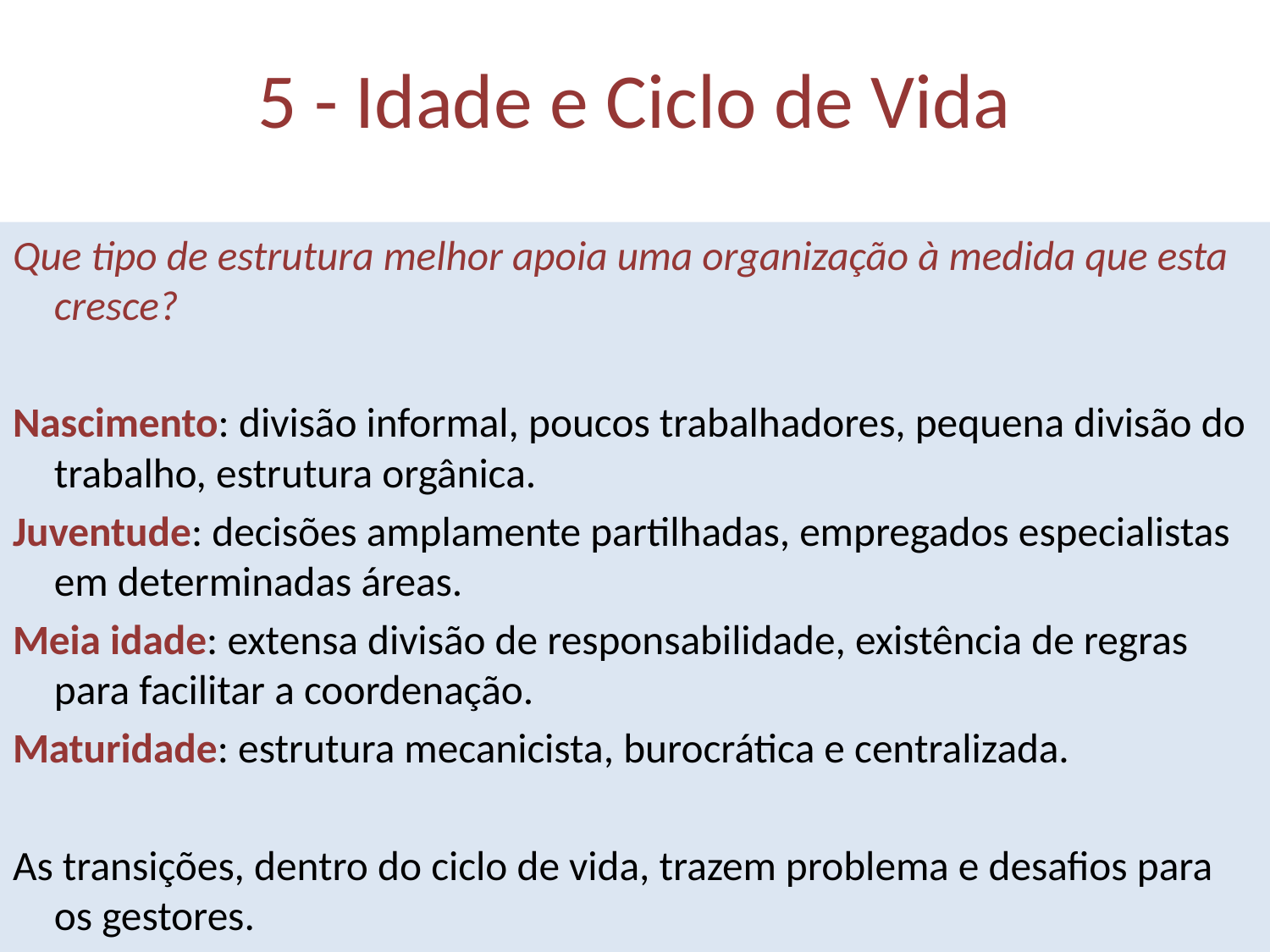

# 5 - Idade e Ciclo de Vida
Que tipo de estrutura melhor apoia uma organização à medida que esta cresce?

Nascimento: divisão informal, poucos trabalhadores, pequena divisão do trabalho, estrutura orgânica.
Juventude: decisões amplamente partilhadas, empregados especialistas em determinadas áreas.
Meia idade: extensa divisão de responsabilidade, existência de regras para facilitar a coordenação.
Maturidade: estrutura mecanicista, burocrática e centralizada.

As transições, dentro do ciclo de vida, trazem problema e desafios para os gestores.